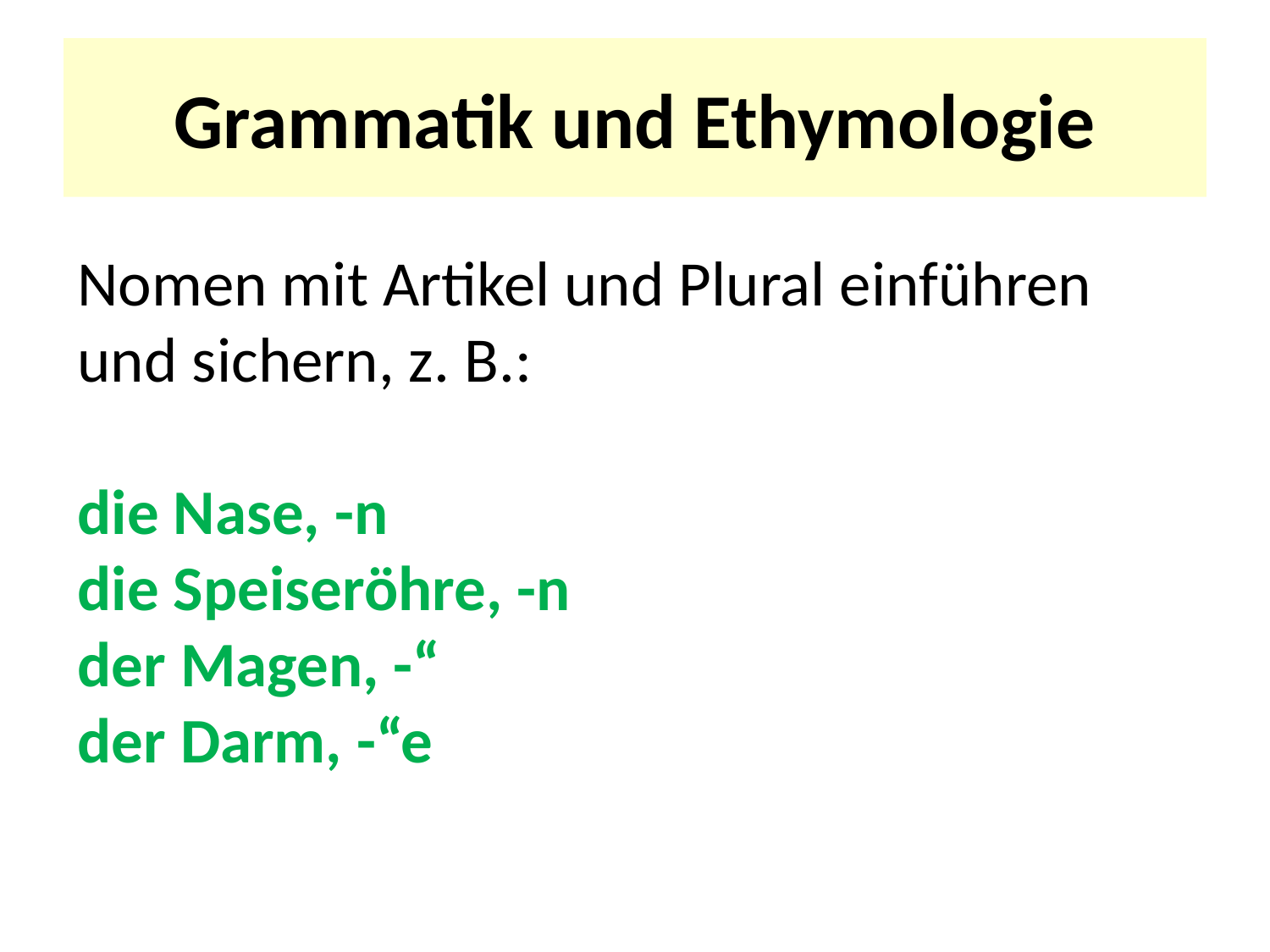

# Grammatik und Ethymologie
Nomen mit Artikel und Plural einführen und sichern, z. B.:

die Nase, -n
die Speiseröhre, -n
der Magen, -“
der Darm, -“e